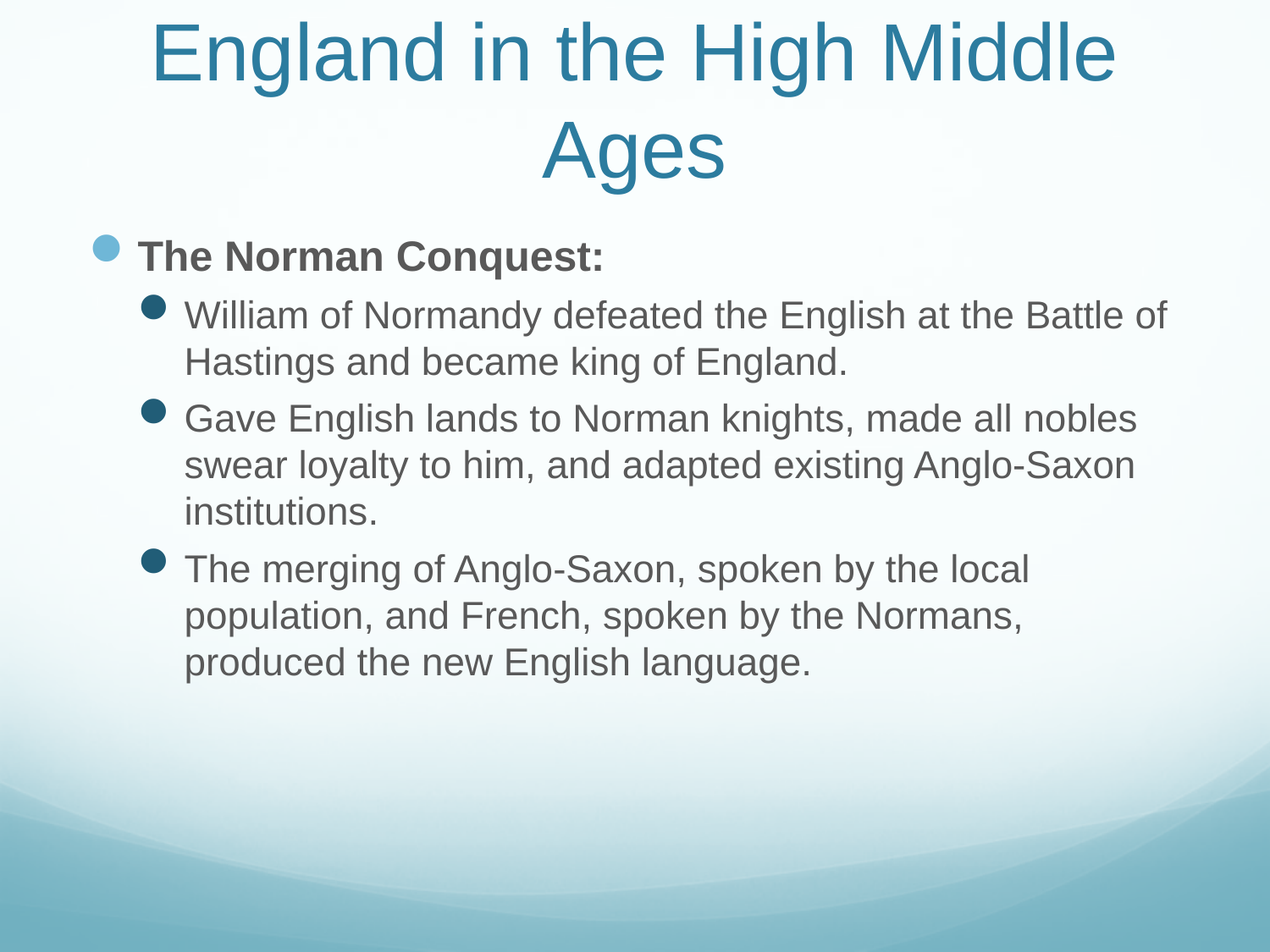

# England in the High Middle Ages
The Norman Conquest:
William of Normandy defeated the English at the Battle of Hastings and became king of England.
Gave English lands to Norman knights, made all nobles swear loyalty to him, and adapted existing Anglo-Saxon institutions.
The merging of Anglo-Saxon, spoken by the local population, and French, spoken by the Normans, produced the new English language.